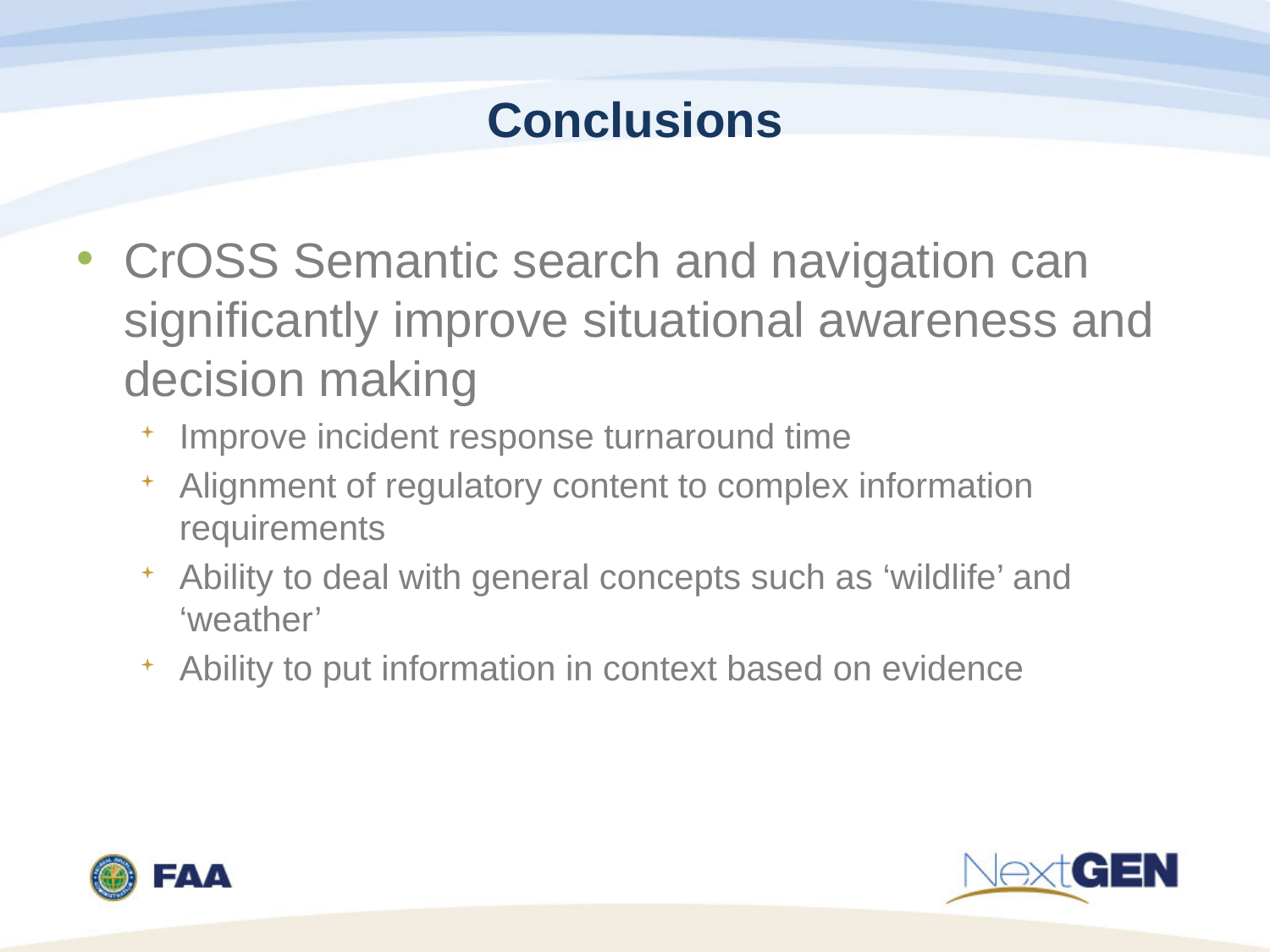

# Conclusions
CrOSS Semantic search and navigation can significantly improve situational awareness and decision making
Improve incident response turnaround time
Alignment of regulatory content to complex information requirements
Ability to deal with general concepts such as ‘wildlife’ and ‘weather’
Ability to put information in context based on evidence